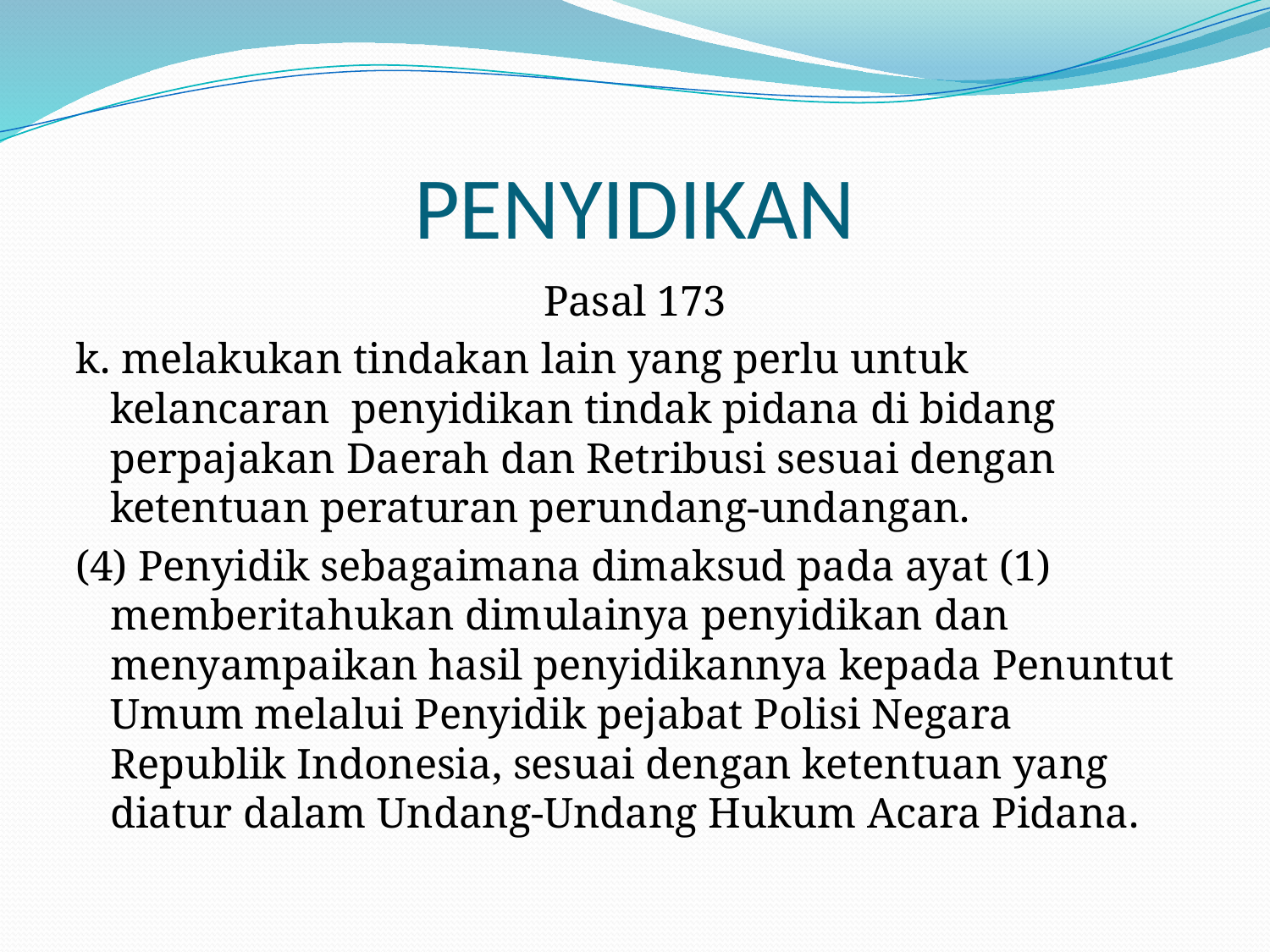

# PENYIDIKAN
Pasal 173
k. melakukan tindakan lain yang perlu untuk kelancaran  penyidikan tindak pidana di bidang perpajakan Daerah dan Retribusi sesuai dengan ketentuan peraturan perundang-undangan.
(4) Penyidik sebagaimana dimaksud pada ayat (1) memberitahukan dimulainya penyidikan dan menyampaikan hasil penyidikannya kepada Penuntut Umum melalui Penyidik pejabat Polisi Negara Republik Indonesia, sesuai dengan ketentuan yang diatur dalam Undang-Undang Hukum Acara Pidana.